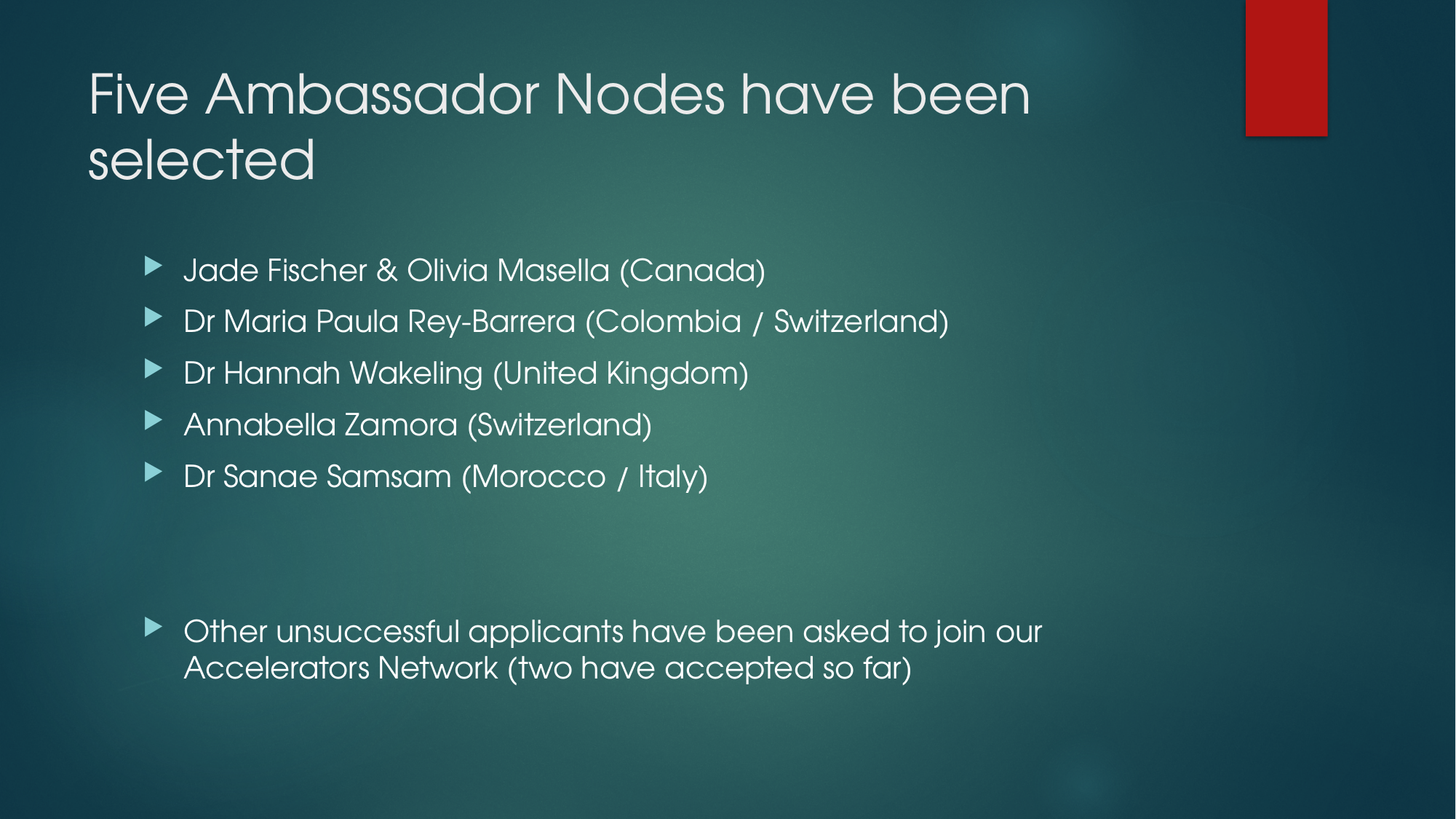

# Five Ambassador Nodes have been selected
Jade Fischer & Olivia Masella (Canada)
Dr Maria Paula Rey-Barrera (Colombia / Switzerland)
Dr Hannah Wakeling (United Kingdom)
Annabella Zamora (Switzerland)
Dr Sanae Samsam (Morocco / Italy)

Other unsuccessful applicants have been asked to join our Accelerators Network (two have accepted so far)